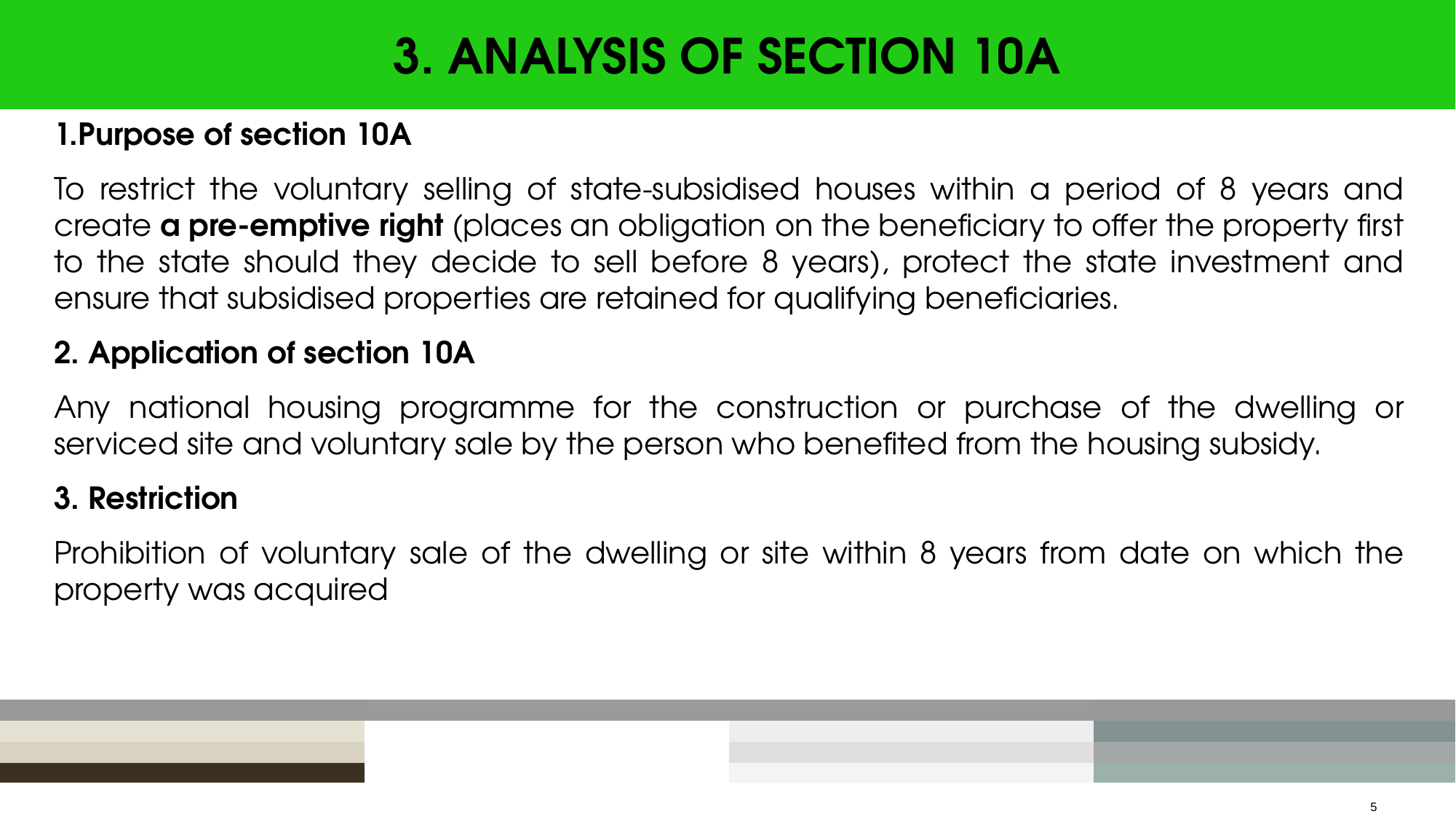

# 3. ANALYSIS OF SECTION 10A
Purpose of section 10A
To restrict the voluntary selling of state-subsidised houses within a period of 8 years and create a pre-emptive right (places an obligation on the beneficiary to offer the property first to the state should they decide to sell before 8 years), protect the state investment and ensure that subsidised properties are retained for qualifying beneficiaries.
2. Application of section 10A
Any national housing programme for the construction or purchase of the dwelling or serviced site and voluntary sale by the person who benefited from the housing subsidy.
3. Restriction
Prohibition of voluntary sale of the dwelling or site within 8 years from date on which the property was acquired

5